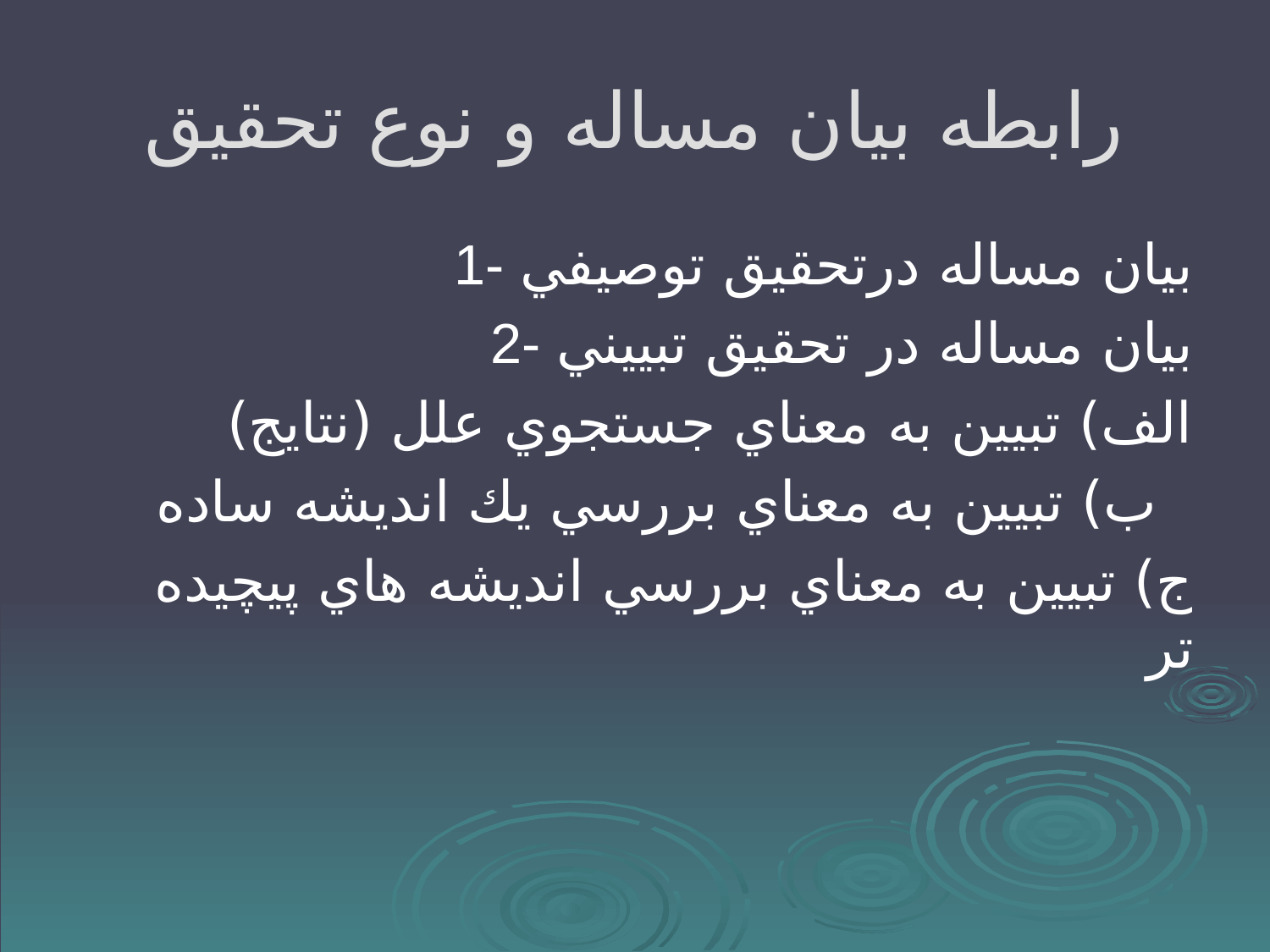

# رابطه بيان مساله و نوع تحقيق
1- بيان مساله درتحقيق توصيفي
2- بيان مساله در تحقيق تبييني
   الف) تبيين به معناي جستجوي علل (نتايج)
    ب) تبيين به معناي بررسي يك انديشه ساده
    ج) تبيين به معناي بررسي انديشه هاي پيچيده تر